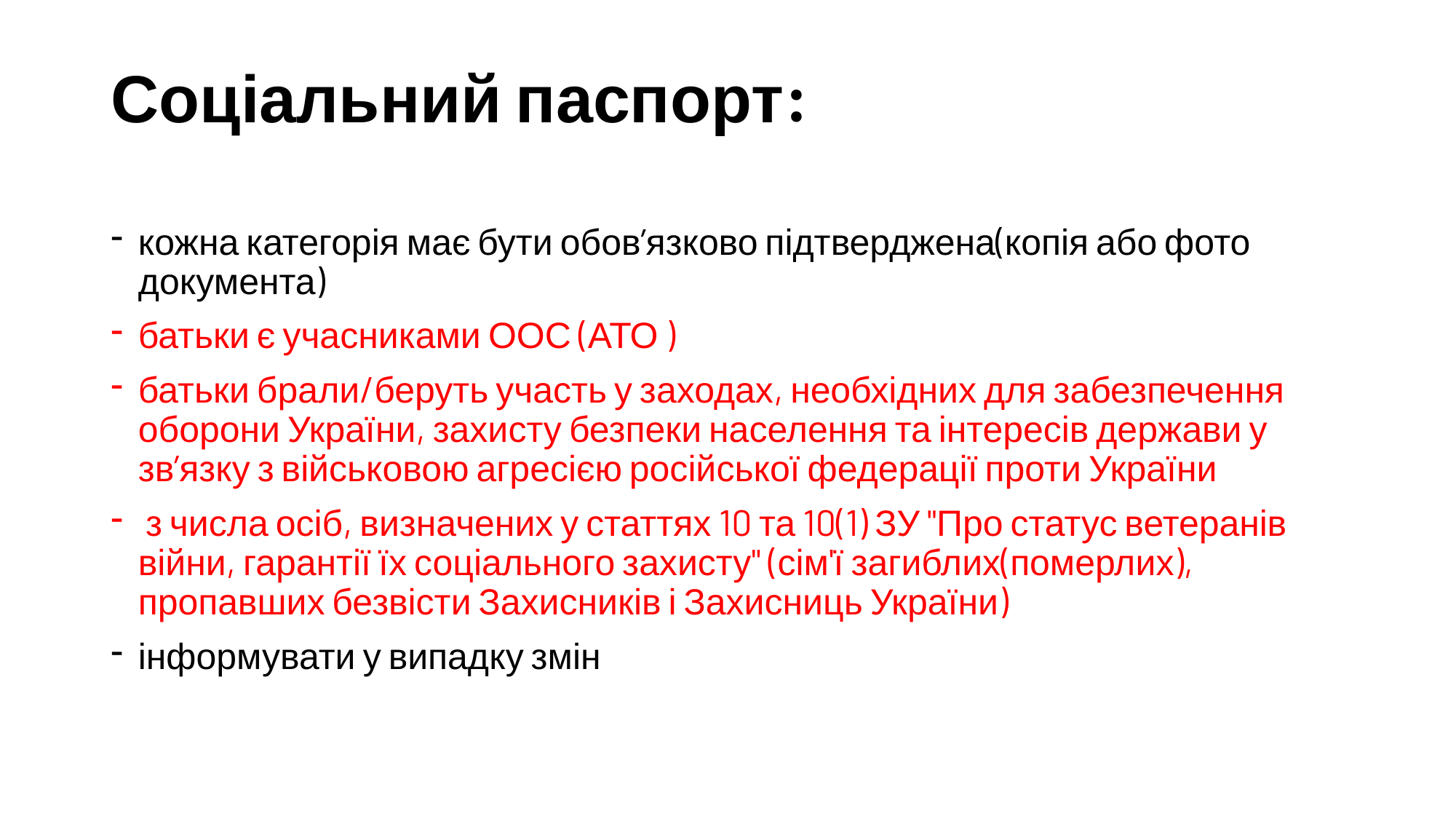

# Соціальний паспорт:
кожна категорія має бути обов’язково підтверджена(копія або фото документа)
батьки є учасниками ООС (АТО )
батьки брали/беруть участь у заходах, необхідних для забезпечення оборони України, захисту безпеки населення та інтересів держави у зв’язку з військовою агресією російської федерації проти України
 з числа осіб, визначених у статтях 10 та 10(1) ЗУ "Про статус ветеранів війни, гарантії їх соціального захисту" (сім'ї загиблих(померлих), пропавших безвісти Захисників і Захисниць України)
інформувати у випадку змін